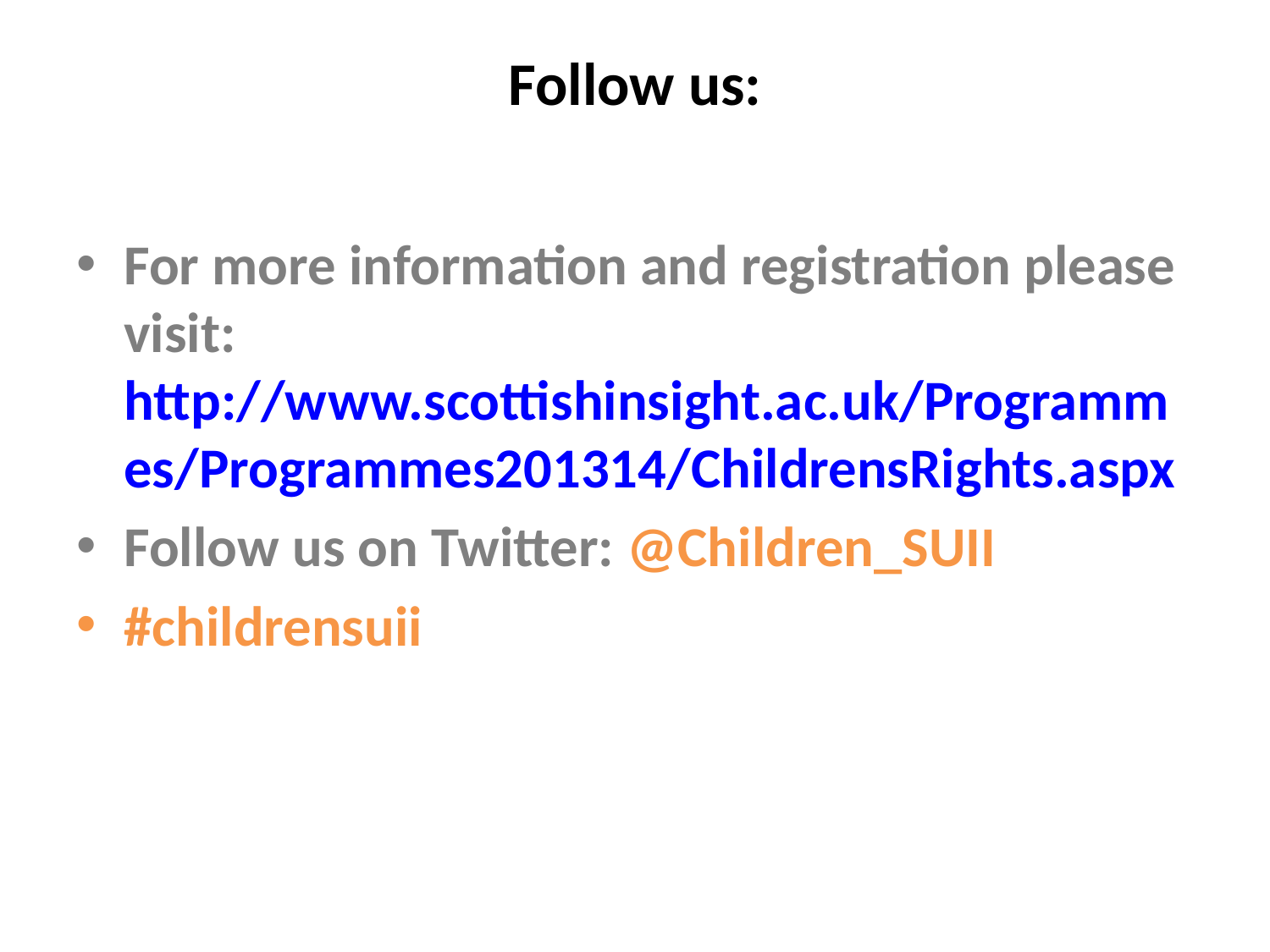

# Follow us:
For more information and registration please visit: http://www.scottishinsight.ac.uk/Programmes/Programmes201314/ChildrensRights.aspx
Follow us on Twitter: @Children_SUII
#childrensuii